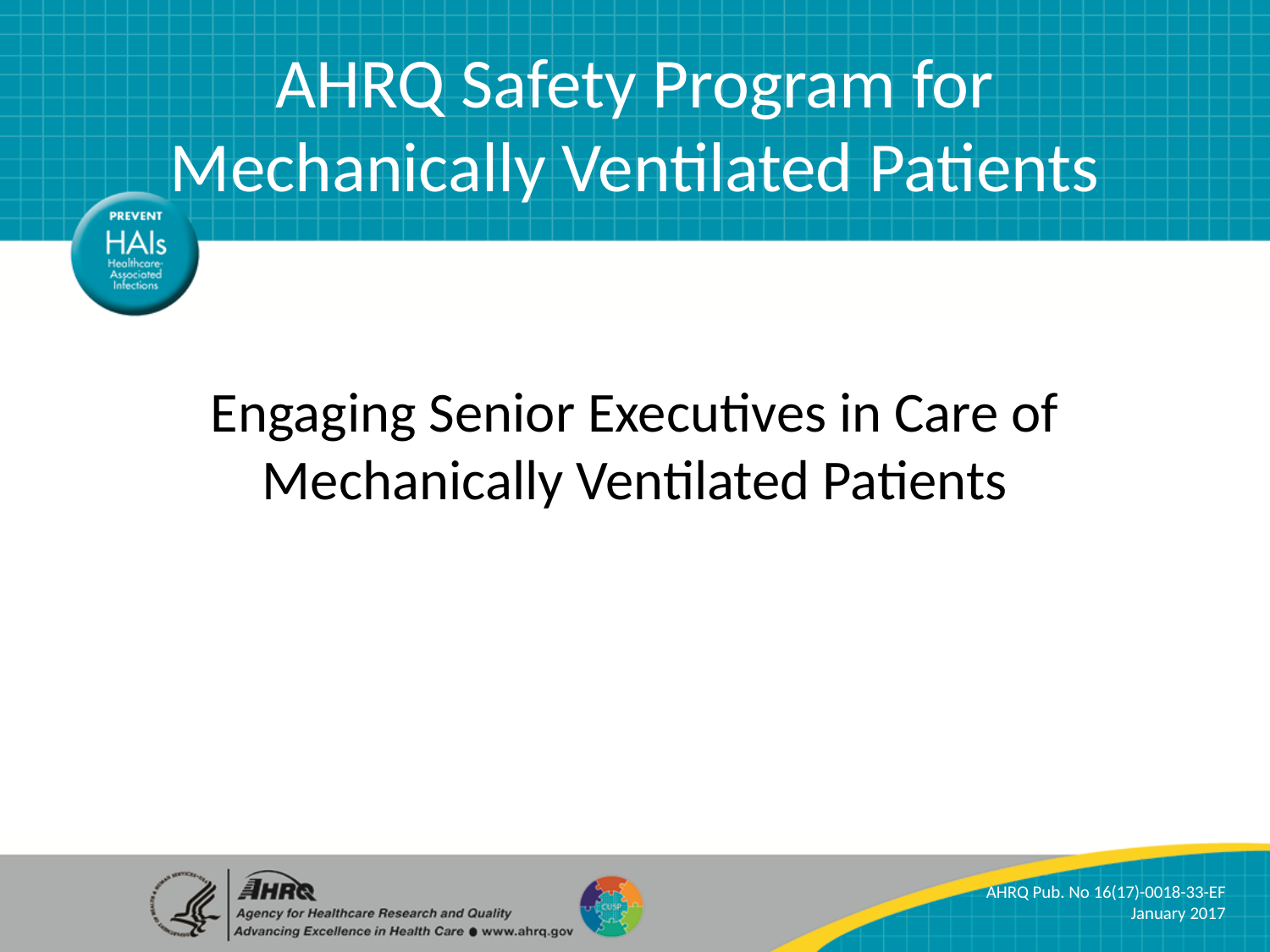

AHRQ Safety Program for Mechanically Ventilated Patients
Engaging Senior Executives in Care of Mechanically Ventilated Patients
AHRQ Pub. No 16(17)-0018-33-EF
January 2017